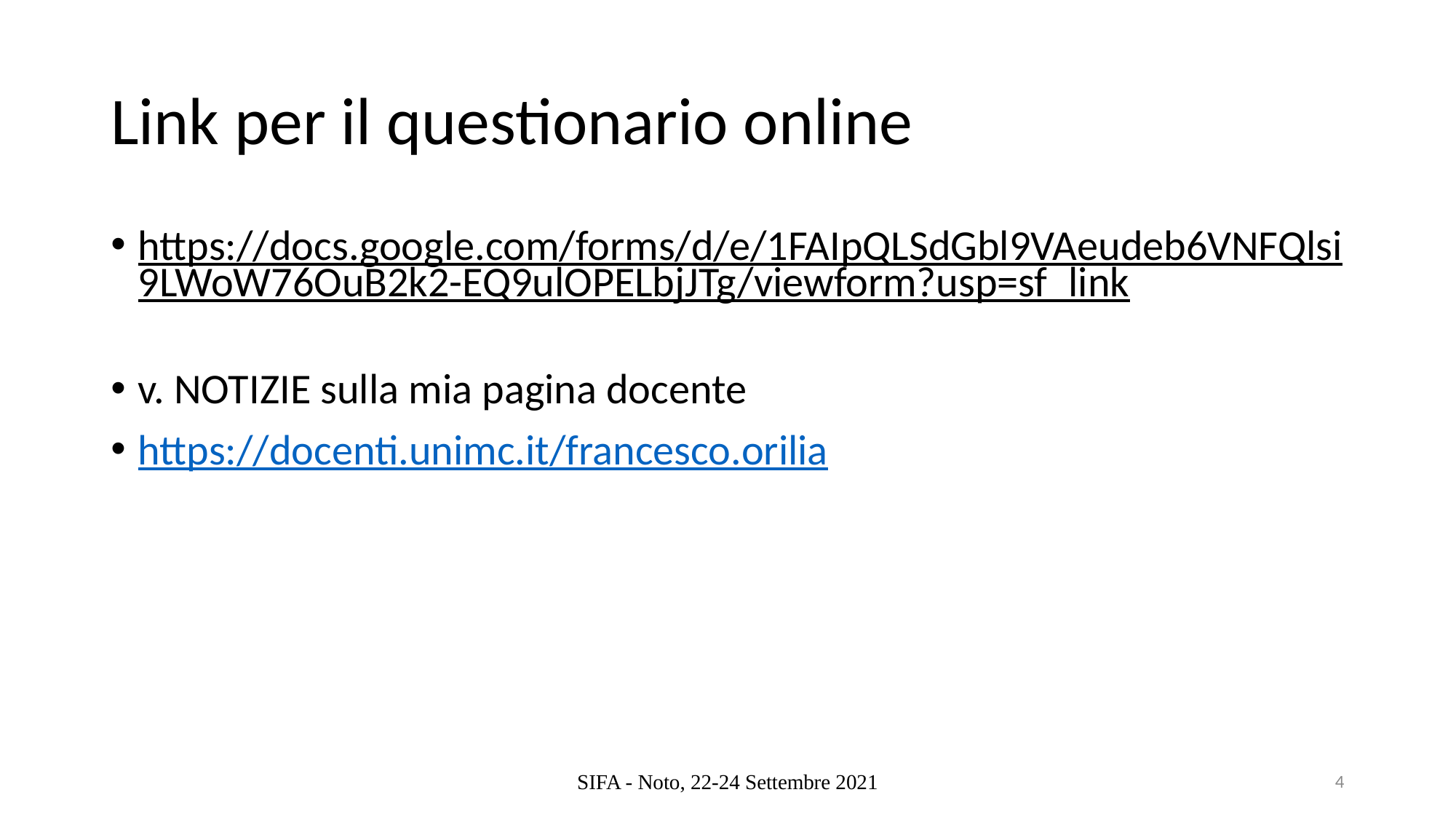

# Link per il questionario online
https://docs.google.com/forms/d/e/1FAIpQLSdGbl9VAeudeb6VNFQlsi9LWoW76OuB2k2-EQ9ulOPELbjJTg/viewform?usp=sf_link
v. NOTIZIE sulla mia pagina docente
https://docenti.unimc.it/francesco.orilia

SIFA - Noto, 22-24 Settembre 2021
4